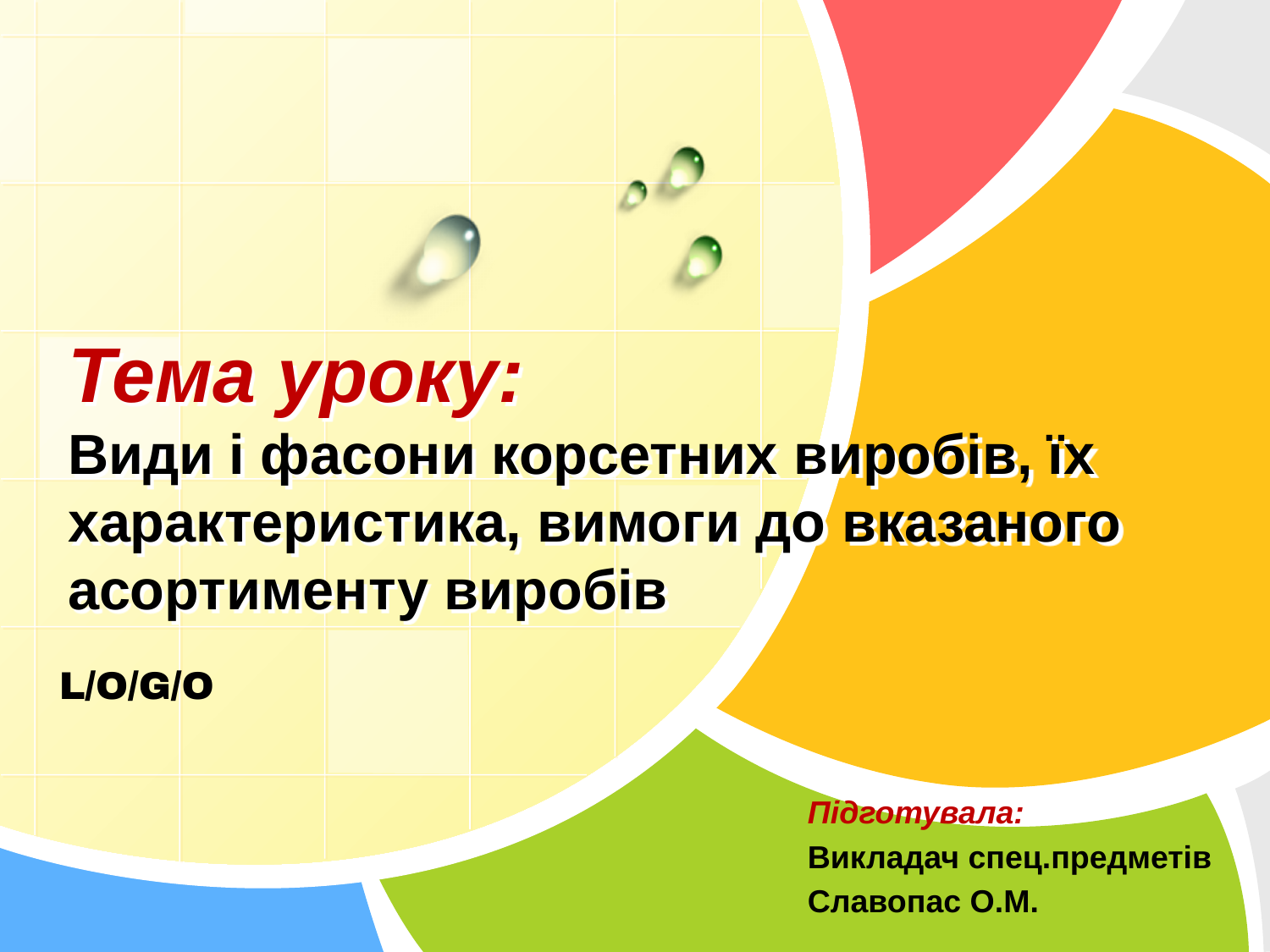

# Тема уроку: Види і фасони корсетних виробів, їх характеристика, вимоги до вказаного асортименту виробів
Підготувала:
Викладач спец.предметів
Славопас О.М.